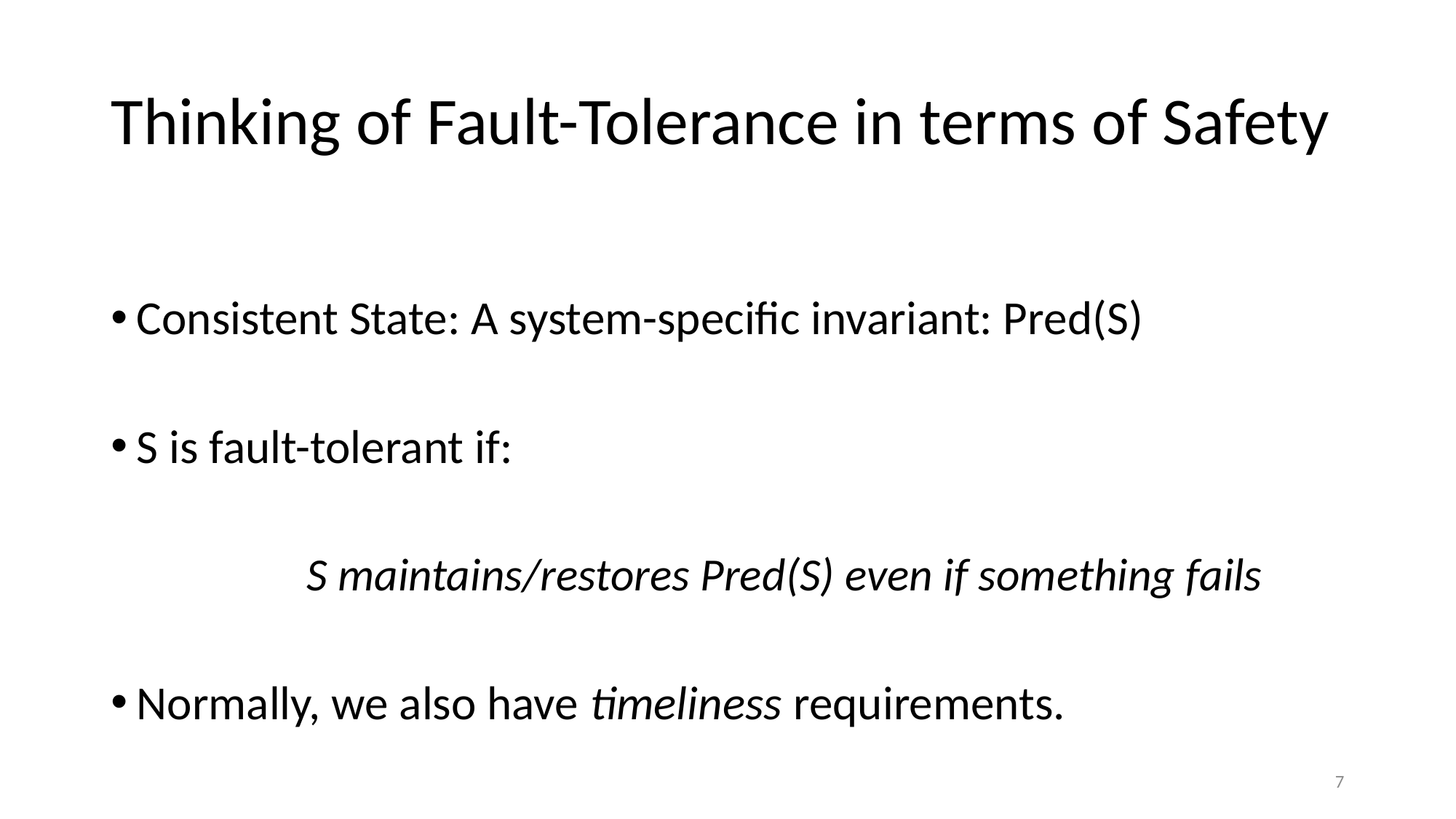

# Thinking of Fault-Tolerance in terms of Safety

Consistent State: A system-specific invariant: Pred(S)

S is fault-tolerant if:

                 S maintains/restores Pred(S) even if something fails

Normally, we also have timeliness requirements.
7